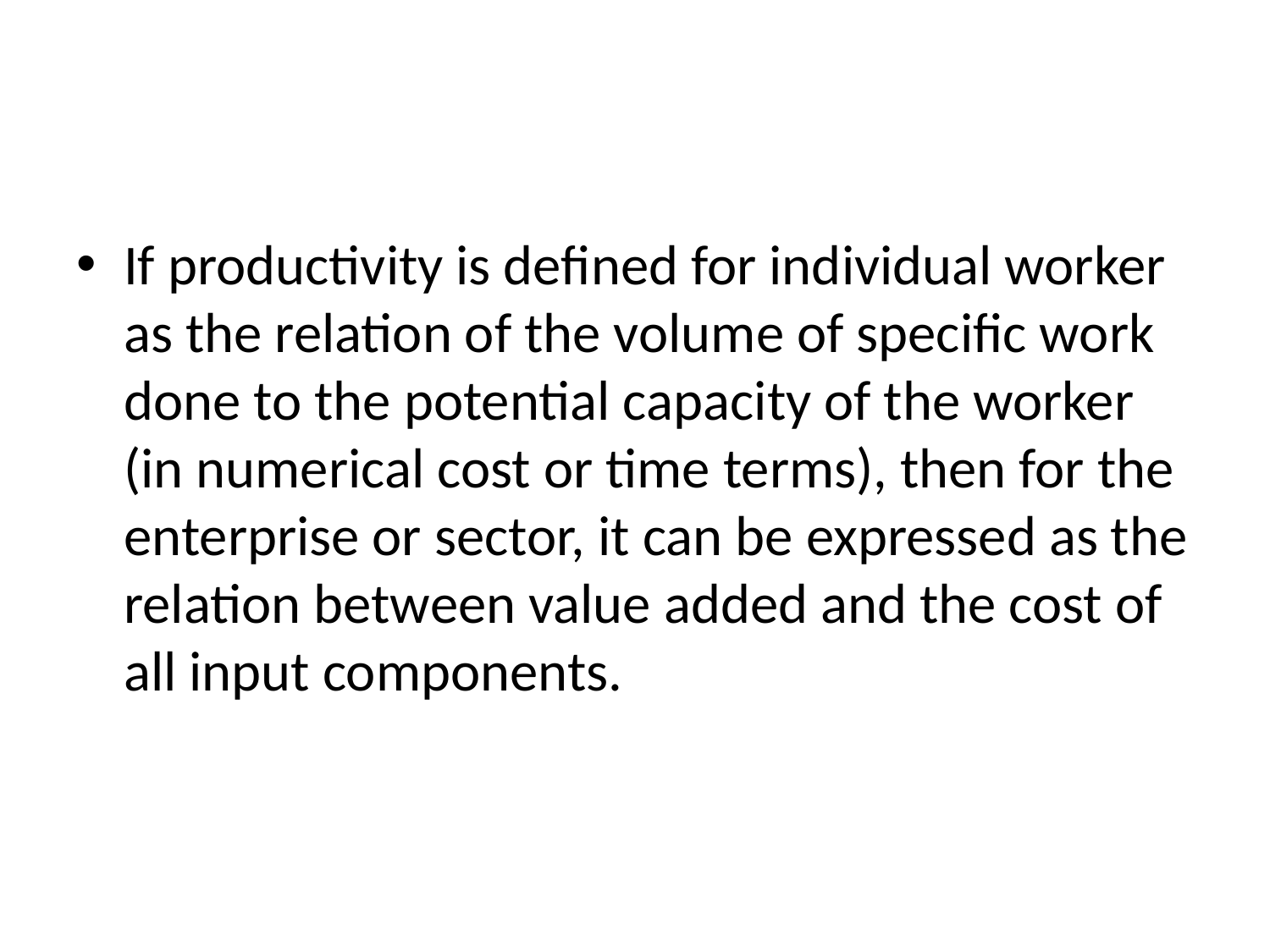

#
If productivity is defined for individual worker as the relation of the volume of specific work done to the potential capacity of the worker (in numerical cost or time terms), then for the enterprise or sector, it can be expressed as the relation between value added and the cost of all input components.